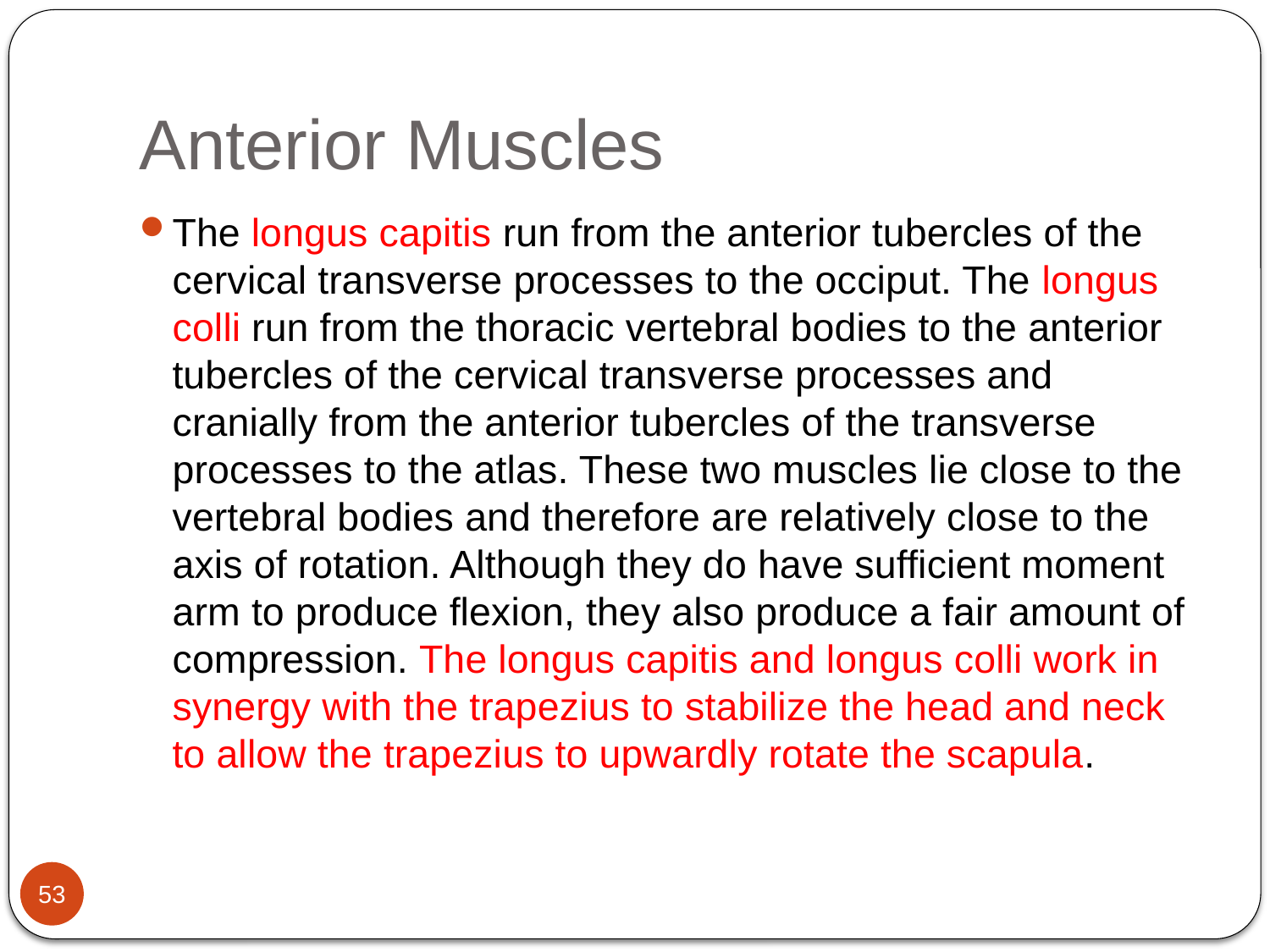

# Anterior Muscles
The longus capitis run from the anterior tubercles of the cervical transverse processes to the occiput. The longus colli run from the thoracic vertebral bodies to the anterior tubercles of the cervical transverse processes and cranially from the anterior tubercles of the transverse processes to the atlas. These two muscles lie close to the vertebral bodies and therefore are relatively close to the axis of rotation. Although they do have sufficient moment arm to produce flexion, they also produce a fair amount of compression. The longus capitis and longus colli work in synergy with the trapezius to stabilize the head and neck to allow the trapezius to upwardly rotate the scapula.
53